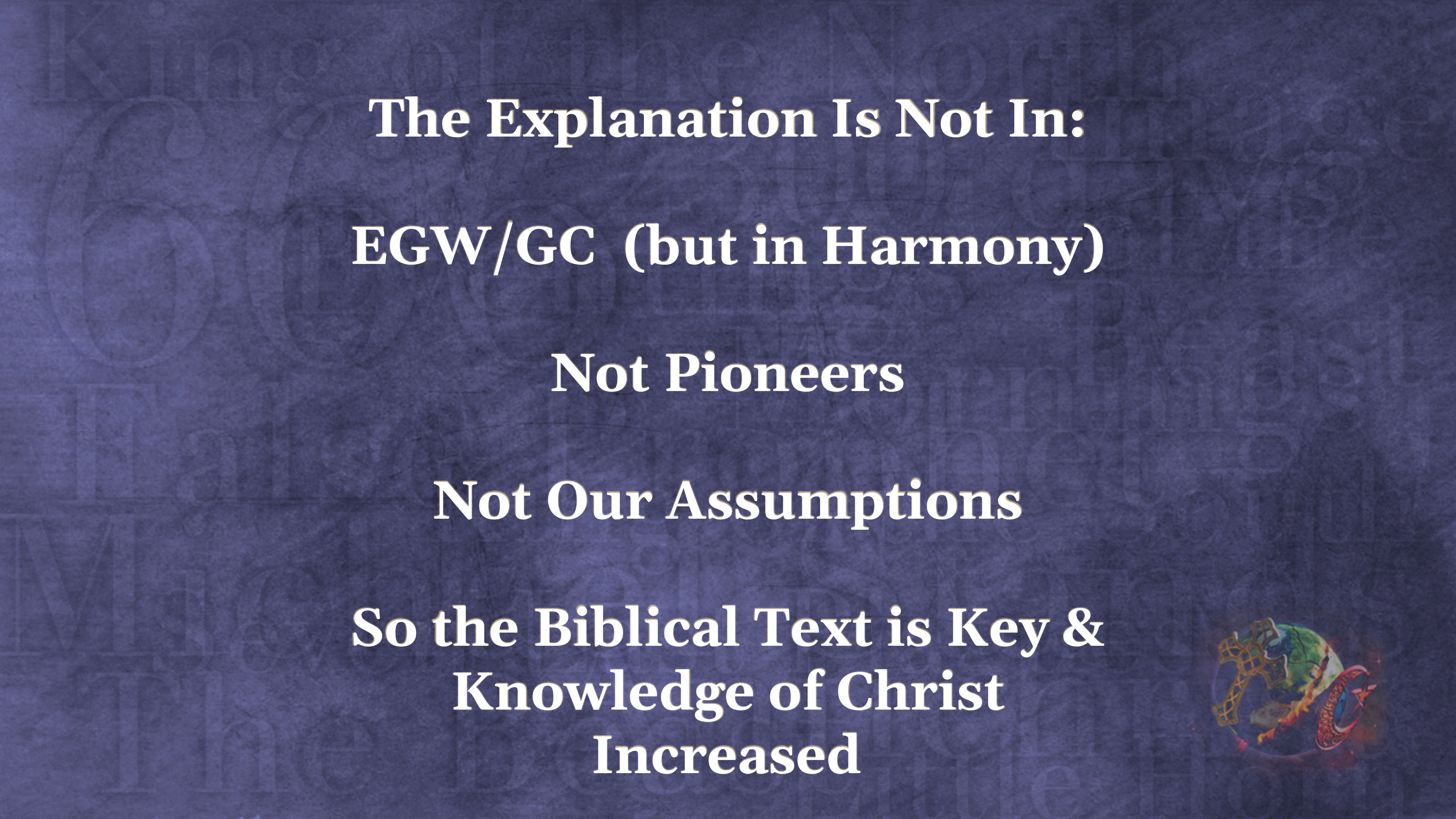

The Explanation Is Not In:

EGW/GC  (but in Harmony)

Not Pioneers

Not Our Assumptions

So the Biblical Text is Key &
Knowledge of Christ Increased